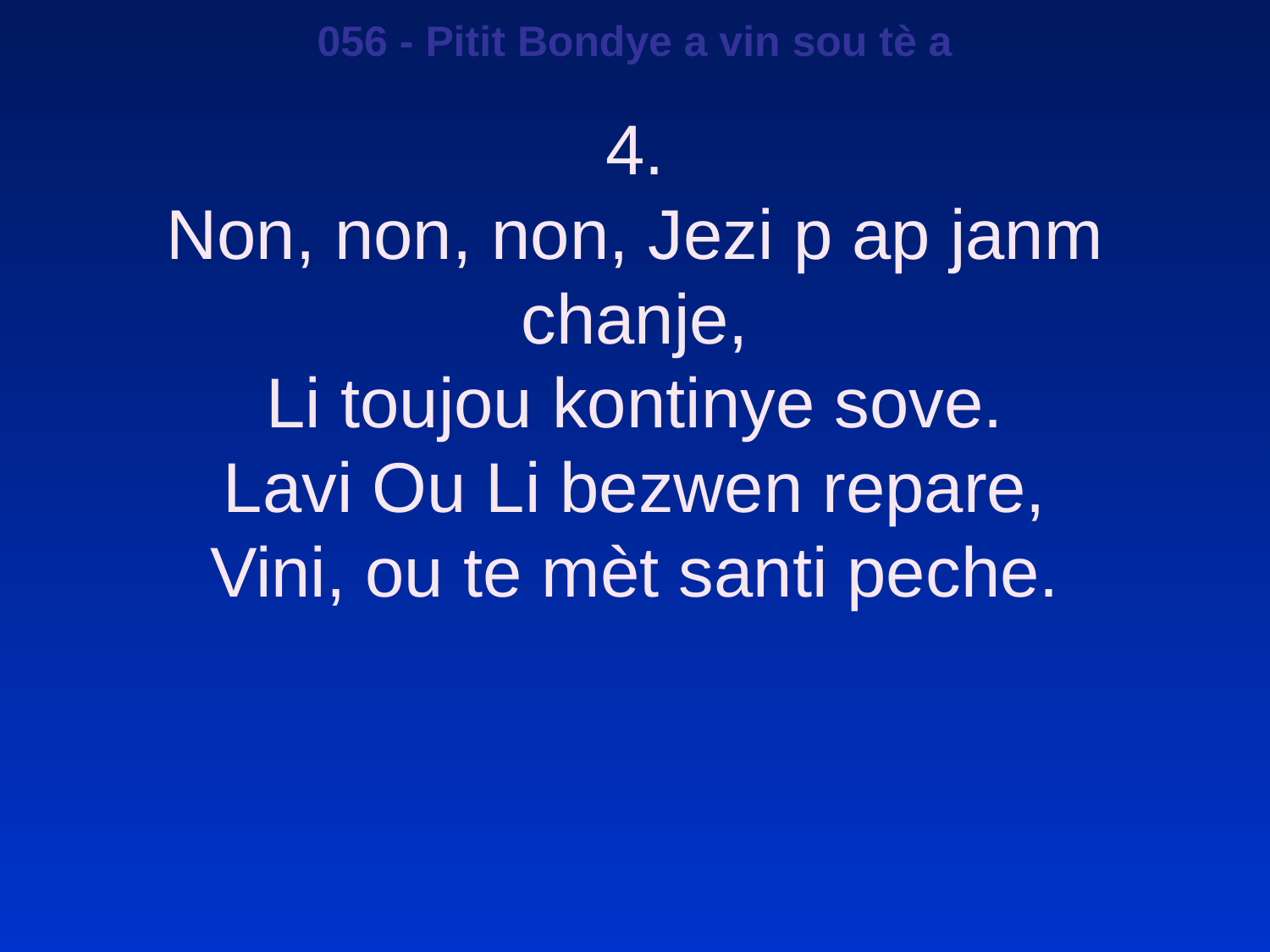

056 - Pitit Bondye a vin sou tè a
4.
Non, non, non, Jezi p ap janm chanje,
Li toujou kontinye sove.
Lavi Ou Li bezwen repare,
Vini, ou te mèt santi peche.